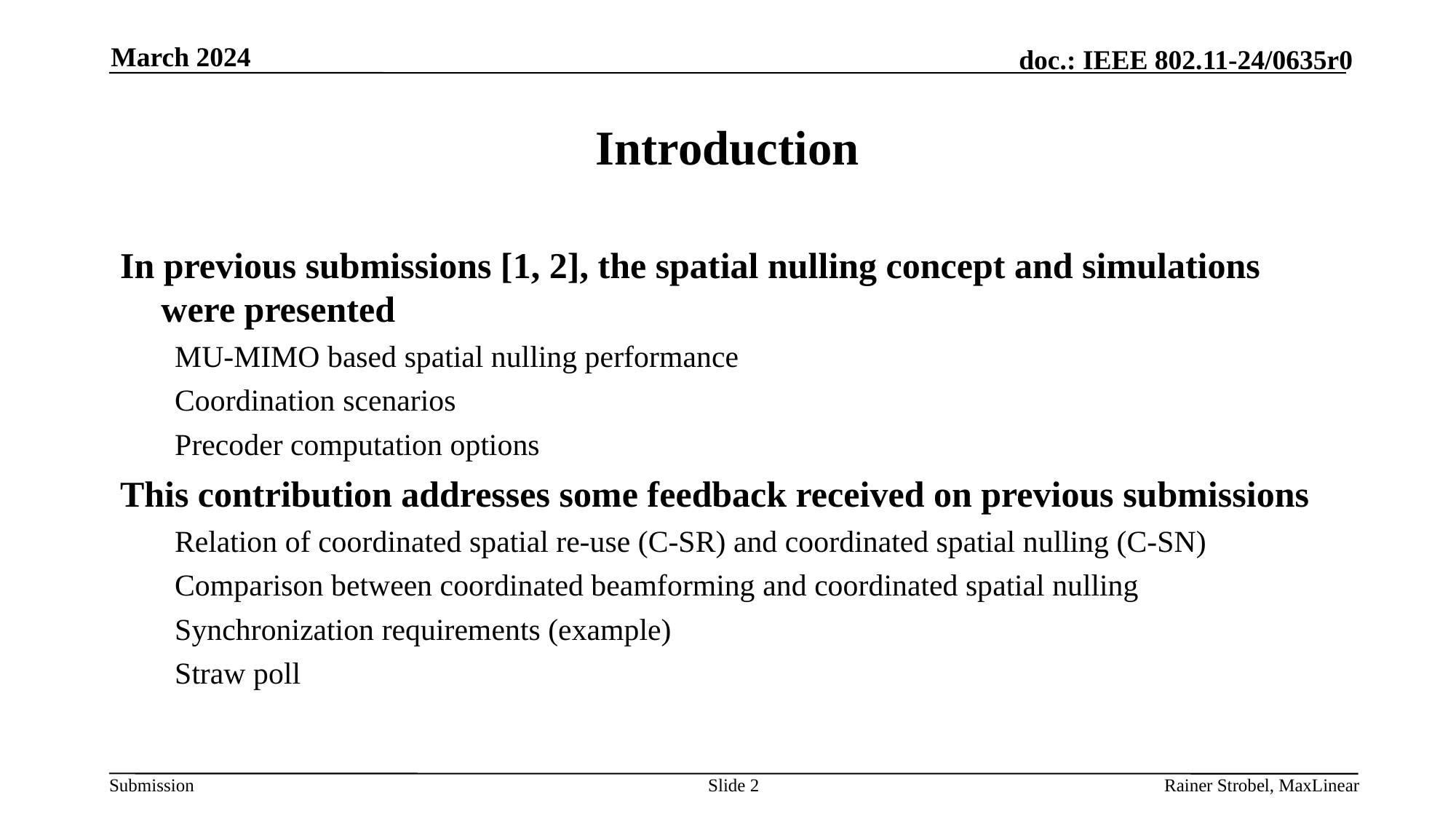

March 2024
# Introduction
In previous submissions [1, 2], the spatial nulling concept and simulations were presented
MU-MIMO based spatial nulling performance
Coordination scenarios
Precoder computation options
This contribution addresses some feedback received on previous submissions
Relation of coordinated spatial re-use (C-SR) and coordinated spatial nulling (C-SN)
Comparison between coordinated beamforming and coordinated spatial nulling
Synchronization requirements (example)
Straw poll
Slide 2
Rainer Strobel, MaxLinear